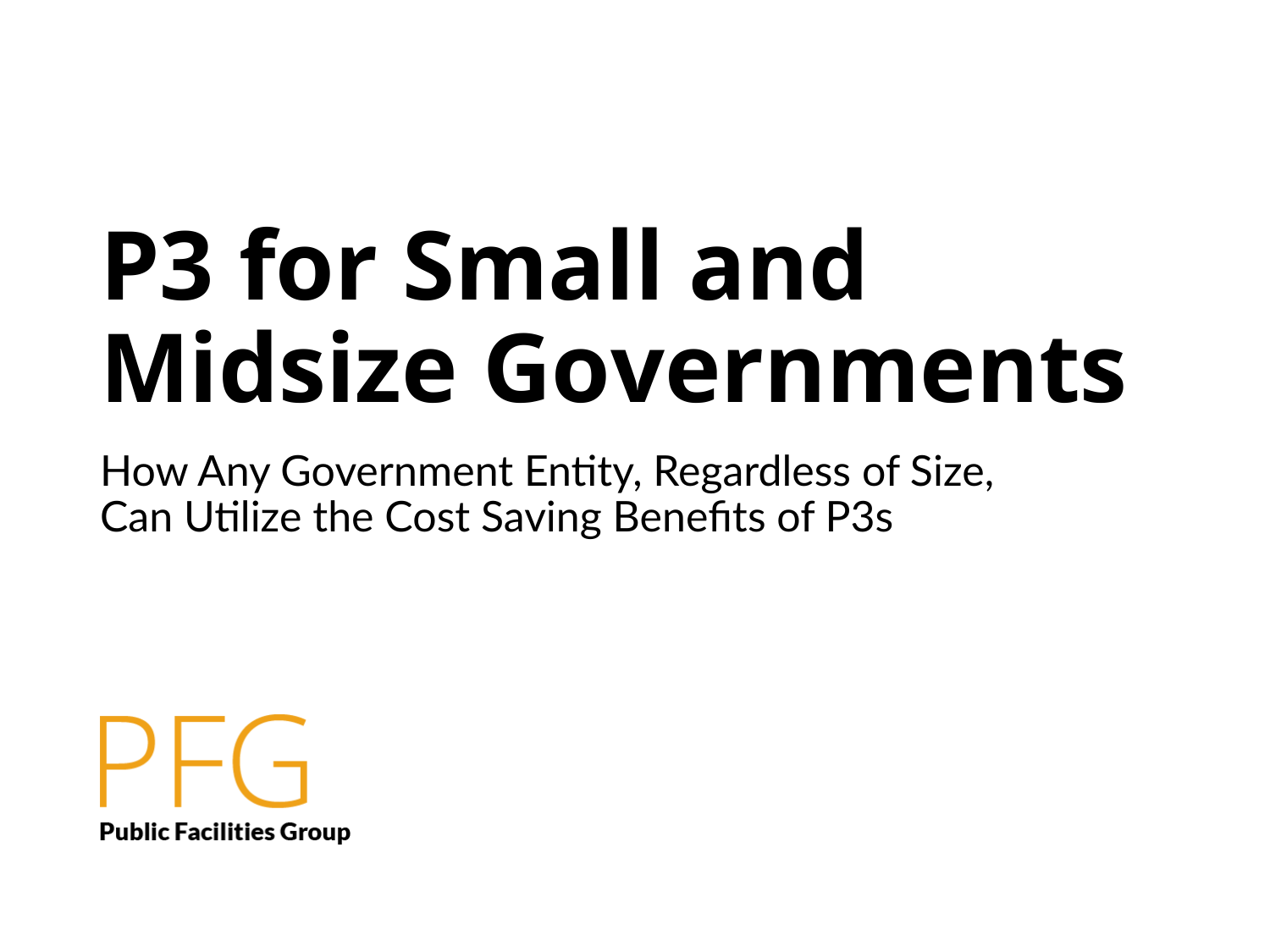

# P3 for Small and Midsize Governments
How Any Government Entity, Regardless of Size, Can Utilize the Cost Saving Benefits of P3s